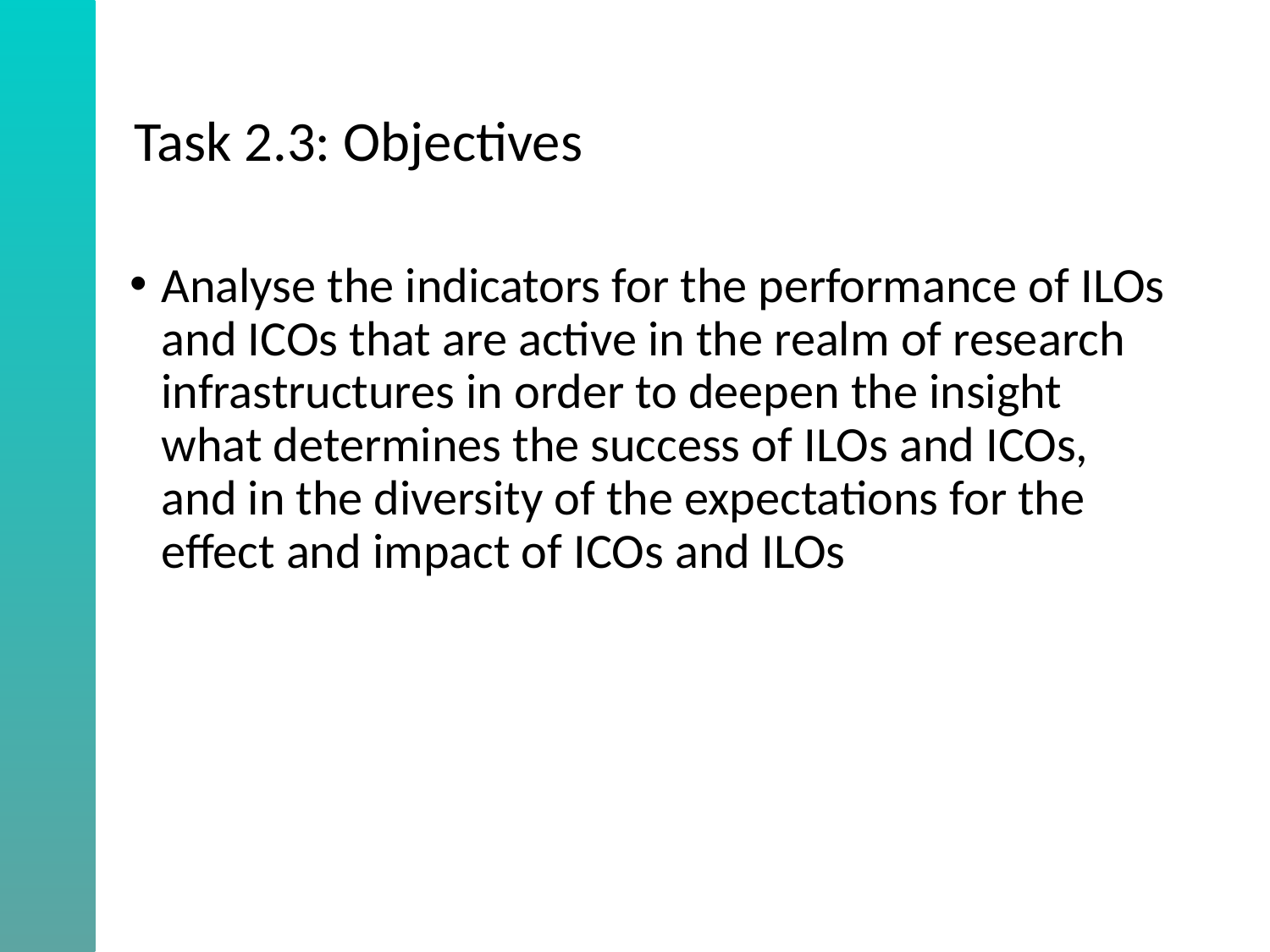

# Task 2.3: Objectives
Analyse the indicators for the performance of ILOs and ICOs that are active in the realm of research infrastructures in order to deepen the insight what determines the success of ILOs and ICOs, and in the diversity of the expectations for the effect and impact of ICOs and ILOs